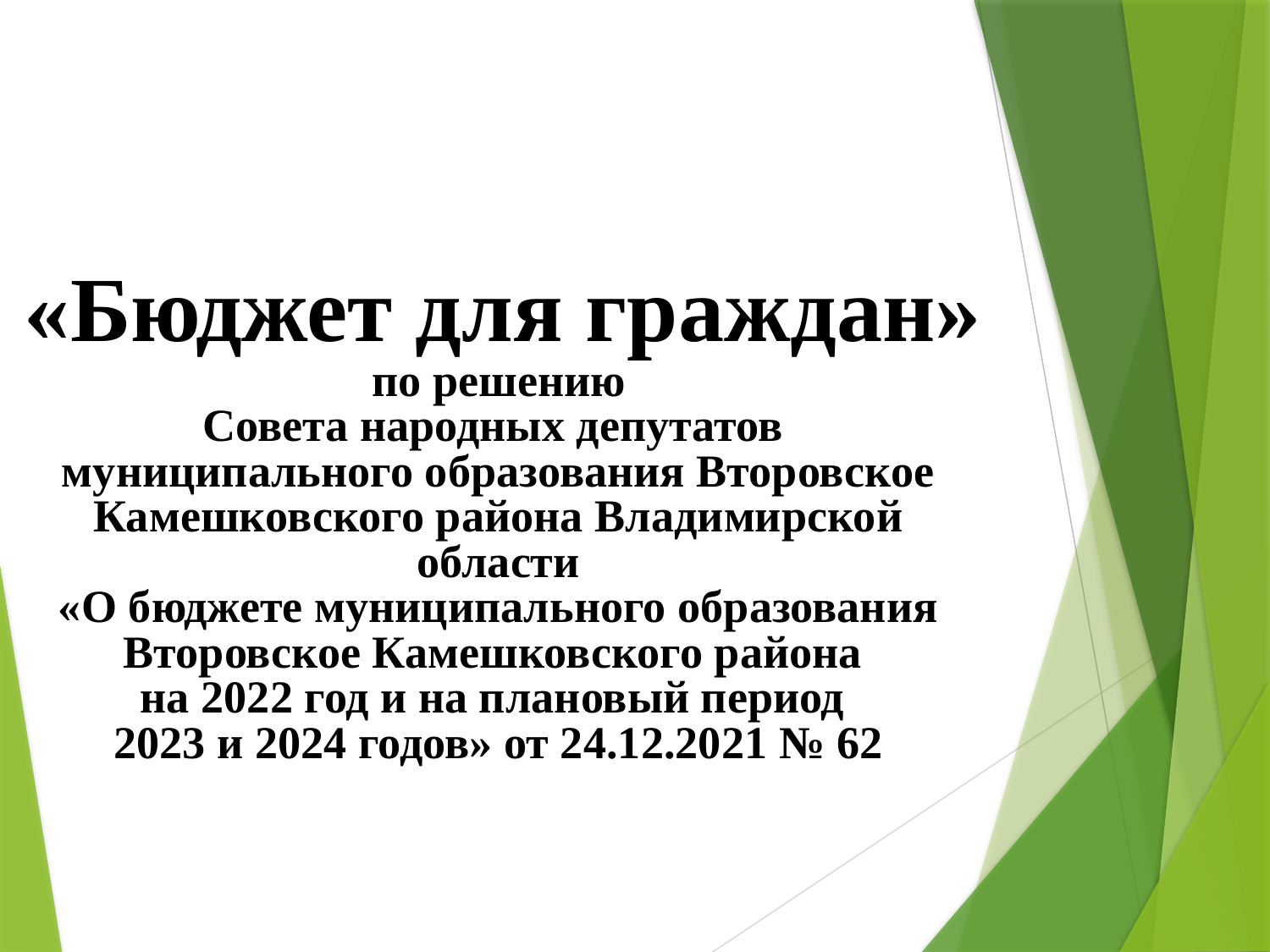

«Бюджет для граждан»
по решению
Совета народных депутатов
муниципального образования Второвское Камешковского района Владимирской области
«О бюджете муниципального образования Второвское Камешковского района
на 2022 год и на плановый период
2023 и 2024 годов» от 24.12.2021 № 62